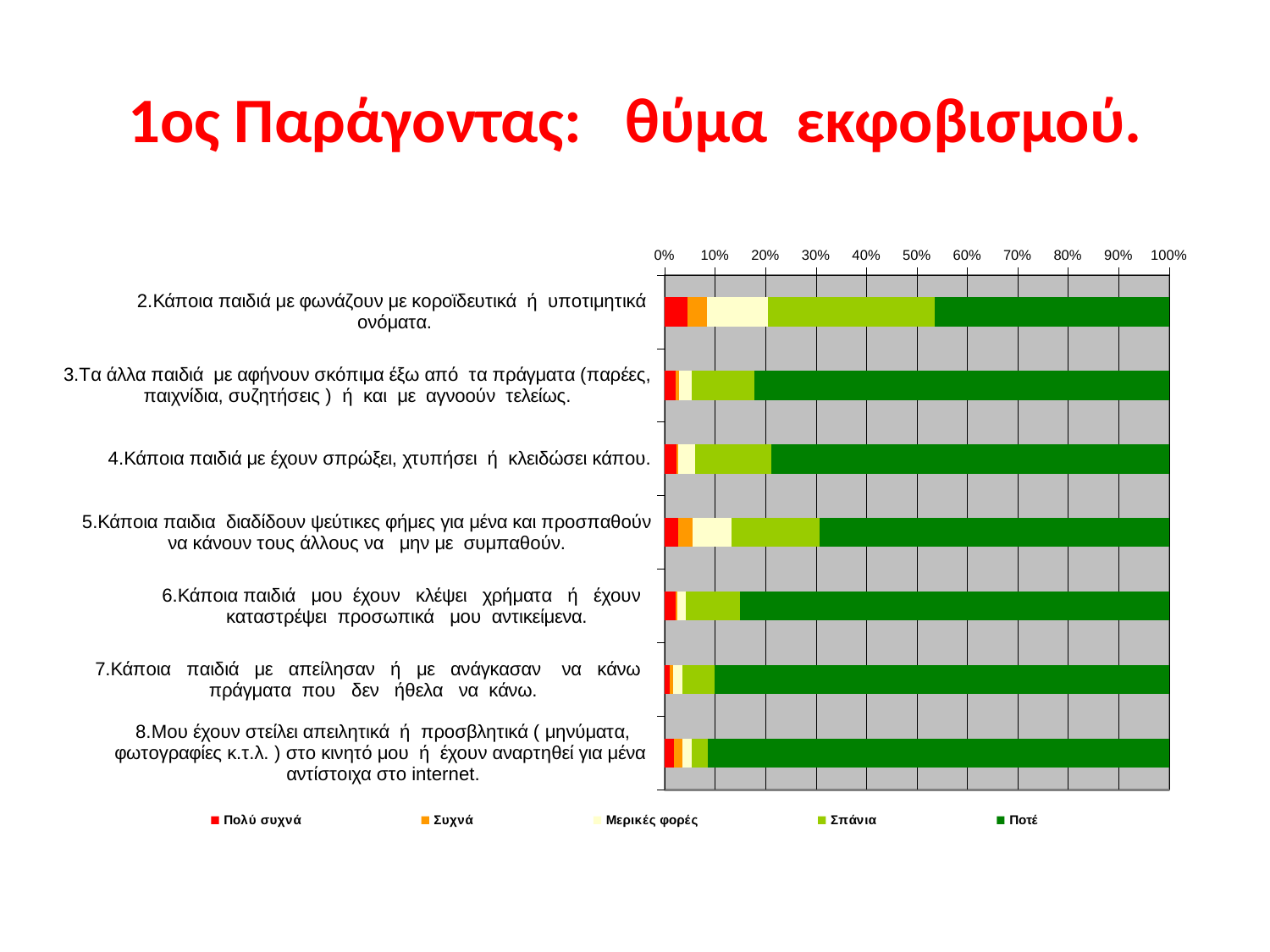

# 1ος Παράγοντας:   θύμα  εκφοβισμού.

### Chart

| Category | Πολύ συχνά | Συχνά | Μερικές φορές | Σπάνια | Ποτέ |
|---|---|---|---|---|---|
| 2.Κάποια παιδιά με φωνάζουν με κοροϊδευτικά  ή  υποτιμητικά  ονόματα. | 4.5 | 3.8 | 12.1 | 33.1 | 46.5 |
| 3.Τα άλλα παιδιά  με αφήνουν σκόπιμα έξω από  τα πράγματα (παρέες, παιχνίδια, συζητήσεις )  ή  και  με  αγνοούν  τελείως. | 2.2 | 0.6 | 2.5 | 12.4 | 82.2 |
| 4.Κάποια παιδιά με έχουν σπρώξει, χτυπήσει  ή  κλειδώσει κάπου. | 2.3 | 0.3 | 3.5 | 15.1 | 78.8 |
| 5.Κάποια παιδια  διαδίδουν ψεύτικες φήμες για μένα και προσπαθούν να κάνουν τους άλλους να   μην με  συμπαθούν. | 2.6 | 2.9 | 7.7 | 17.6 | 69.3 |
| 6.Κάποια παιδιά   μου  έχουν   κλέψει   χρήματα   ή   έχουν   καταστρέψει  προσωπικά   μου  αντικείμενα. | 2.2 | 0.3 | 1.6 | 10.8 | 85.0 |
| 7.Κάποια   παιδιά   με   απείλησαν   ή   με   ανάγκασαν    να   κάνω   πράγματα  που   δεν   ήθελα   να  κάνω. | 1.0 | 0.6 | 1.9 | 6.4 | 90.1 |
| 8.Μου έχουν στείλει απειλητικά  ή  προσβλητικά ( μηνύματα, φωτογραφίες κ.τ.λ. ) στο κινητό μου  ή  έχουν αναρτηθεί για μένα  αντίστοιχα στο internet. | 1.9 | 1.6 | 1.9 | 3.2 | 91.4 |